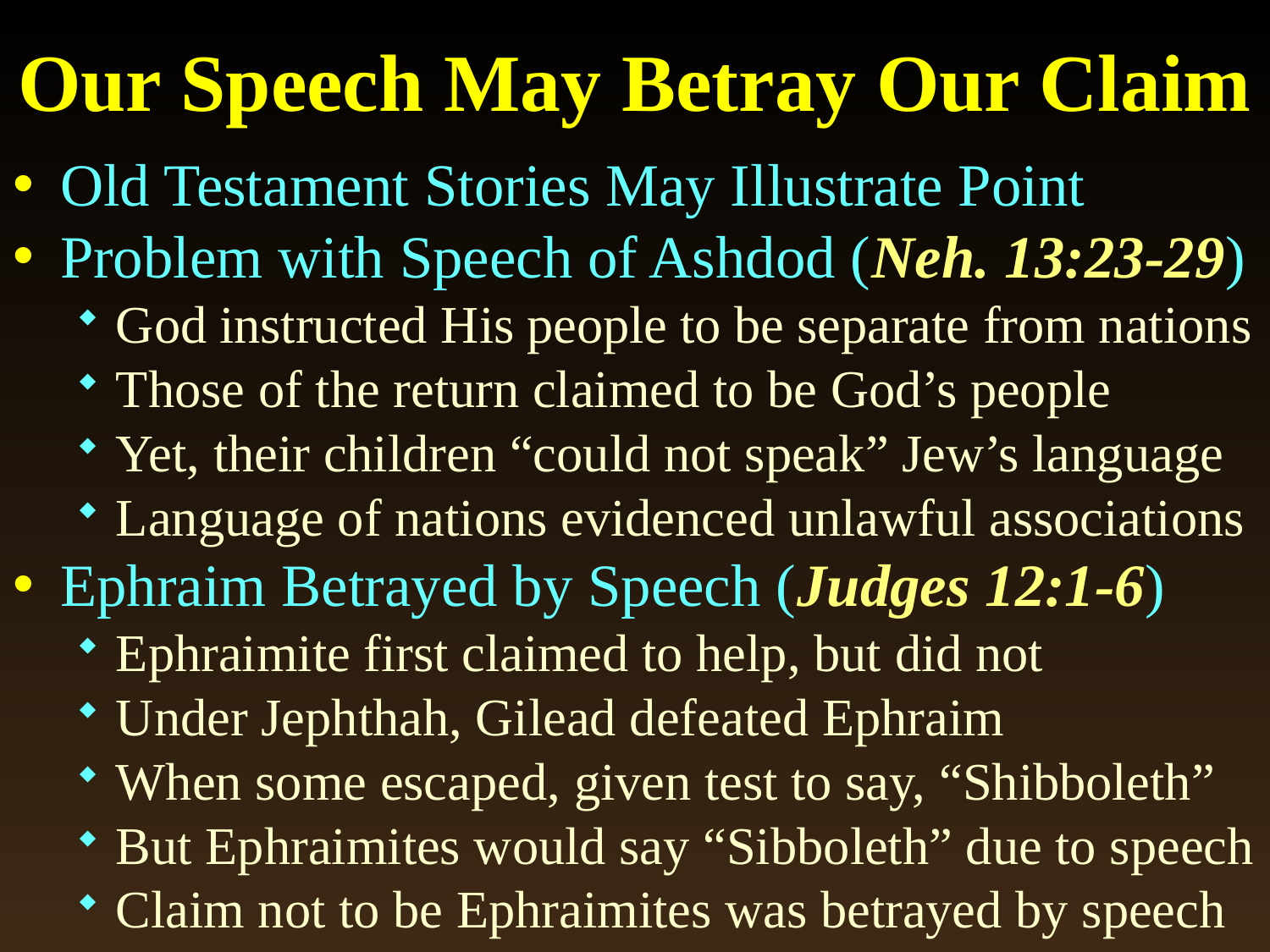

# Our Speech May Betray Our Claim
Old Testament Stories May Illustrate Point
Problem with Speech of Ashdod (Neh. 13:23-29)
God instructed His people to be separate from nations
Those of the return claimed to be God’s people
Yet, their children “could not speak” Jew’s language
Language of nations evidenced unlawful associations
Ephraim Betrayed by Speech (Judges 12:1-6)
Ephraimite first claimed to help, but did not
Under Jephthah, Gilead defeated Ephraim
When some escaped, given test to say, “Shibboleth”
But Ephraimites would say “Sibboleth” due to speech
Claim not to be Ephraimites was betrayed by speech